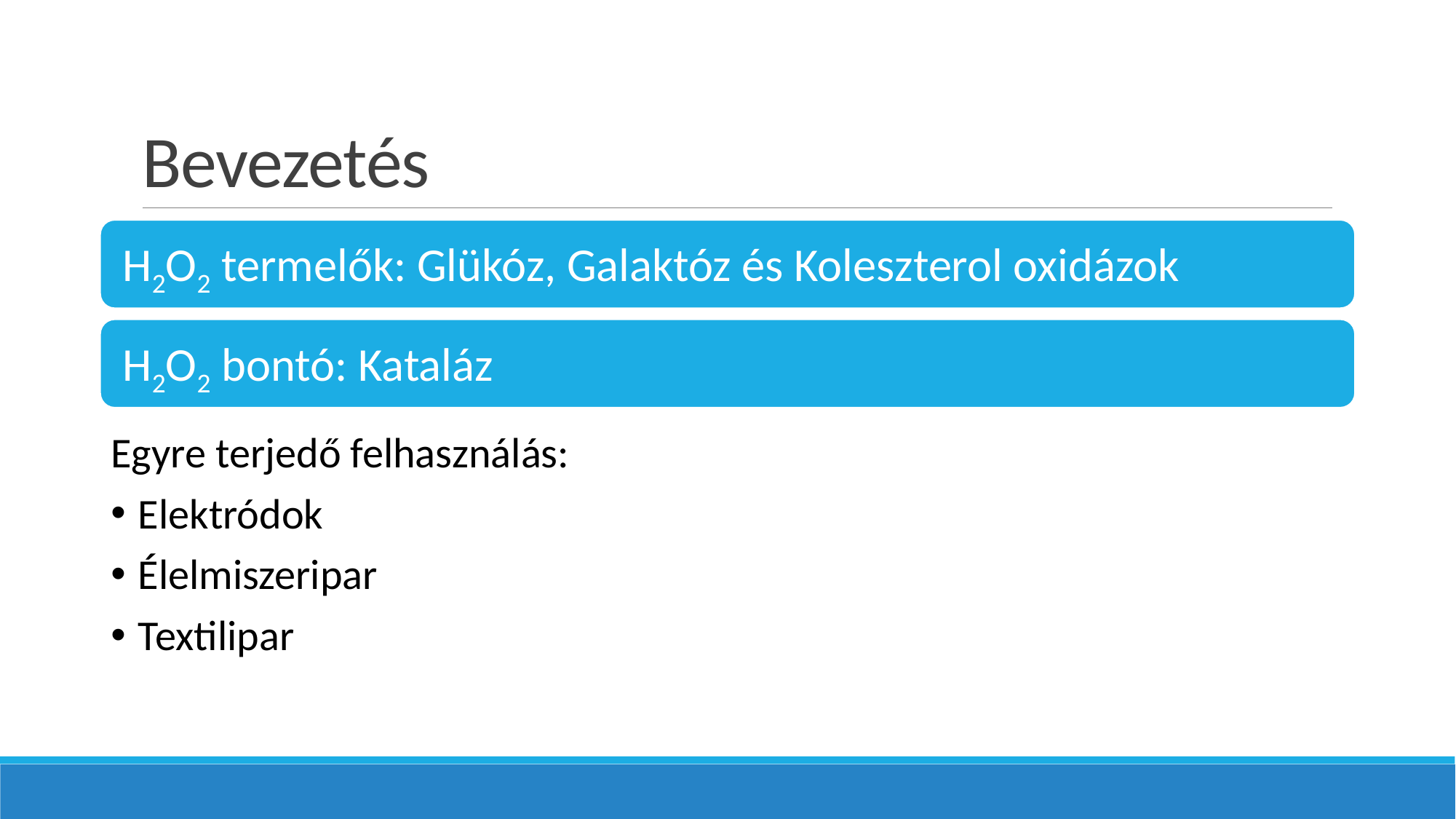

# Bevezetés
H2O2 termelők: Glükóz, Galaktóz és Koleszterol oxidázok
H2O2 bontó: Kataláz
Egyre terjedő felhasználás:
Elektródok
Élelmiszeripar
Textilipar